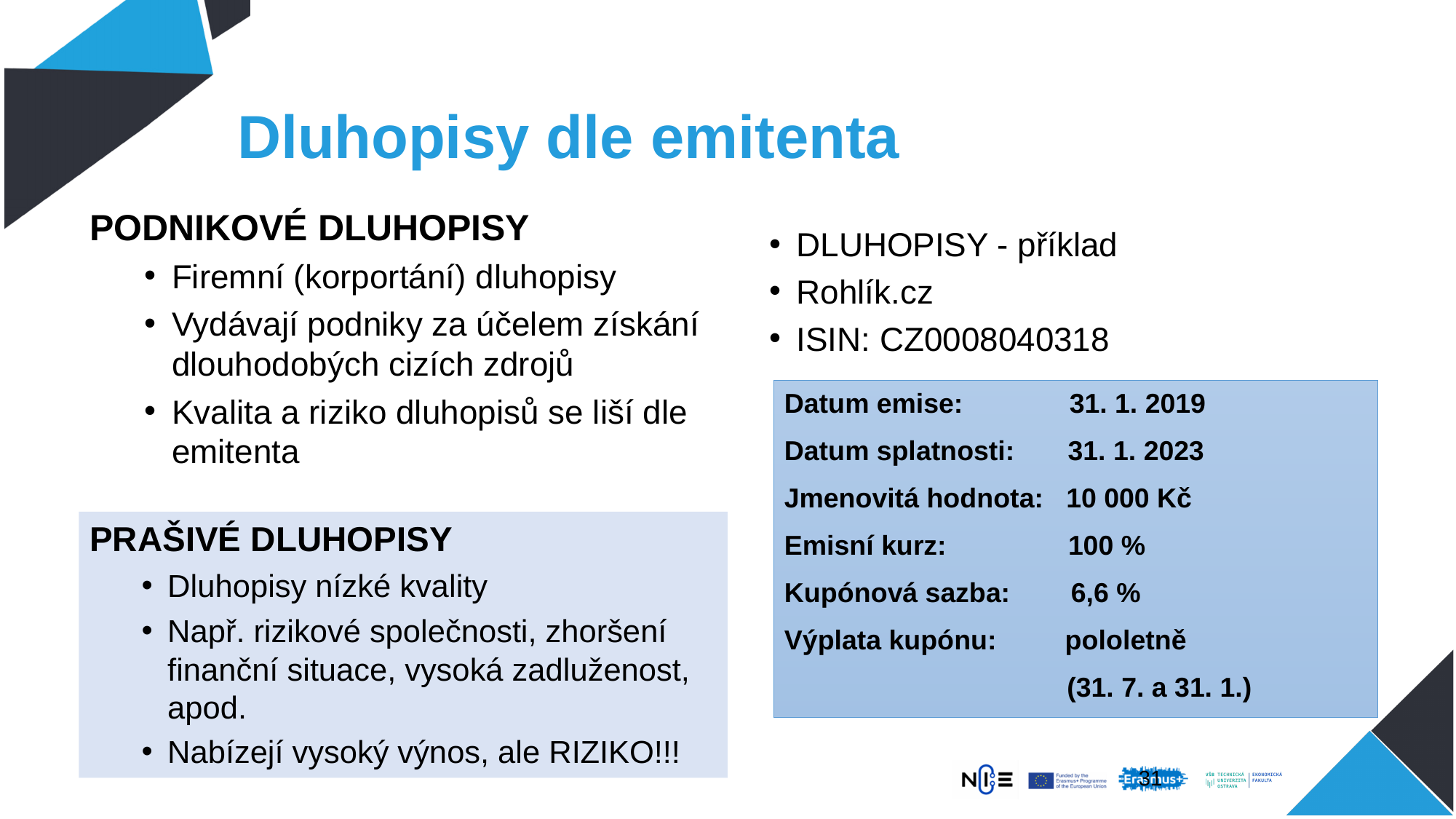

# Dluhopisy dle emitenta
PODNIKOVé dluhopisy
Firemní (korportání) dluhopisy
Vydávají podniky za účelem získání dlouhodobých cizích zdrojů
Kvalita a riziko dluhopisů se liší dle emitenta

DLUHOPISY - příklad
Rohlík.cz
ISIN: CZ0008040318

Datum emise:              31. 1. 2019
Datum splatnosti:       31. 1. 2023
Jmenovitá hodnota:   10 000 Kč
Emisní kurz:                100 %
Kupónová sazba:        6,6 %
Výplata kupónu:         pololetně
                                     (31. 7. a 31. 1.)

PRAŠIVÉ DLUHOPISY
Dluhopisy nízké kvality
Např. rizikové společnosti, zhoršení finanční situace, vysoká zadluženost, apod.
Nabízejí vysoký výnos, ale RIZIKO!!!

31